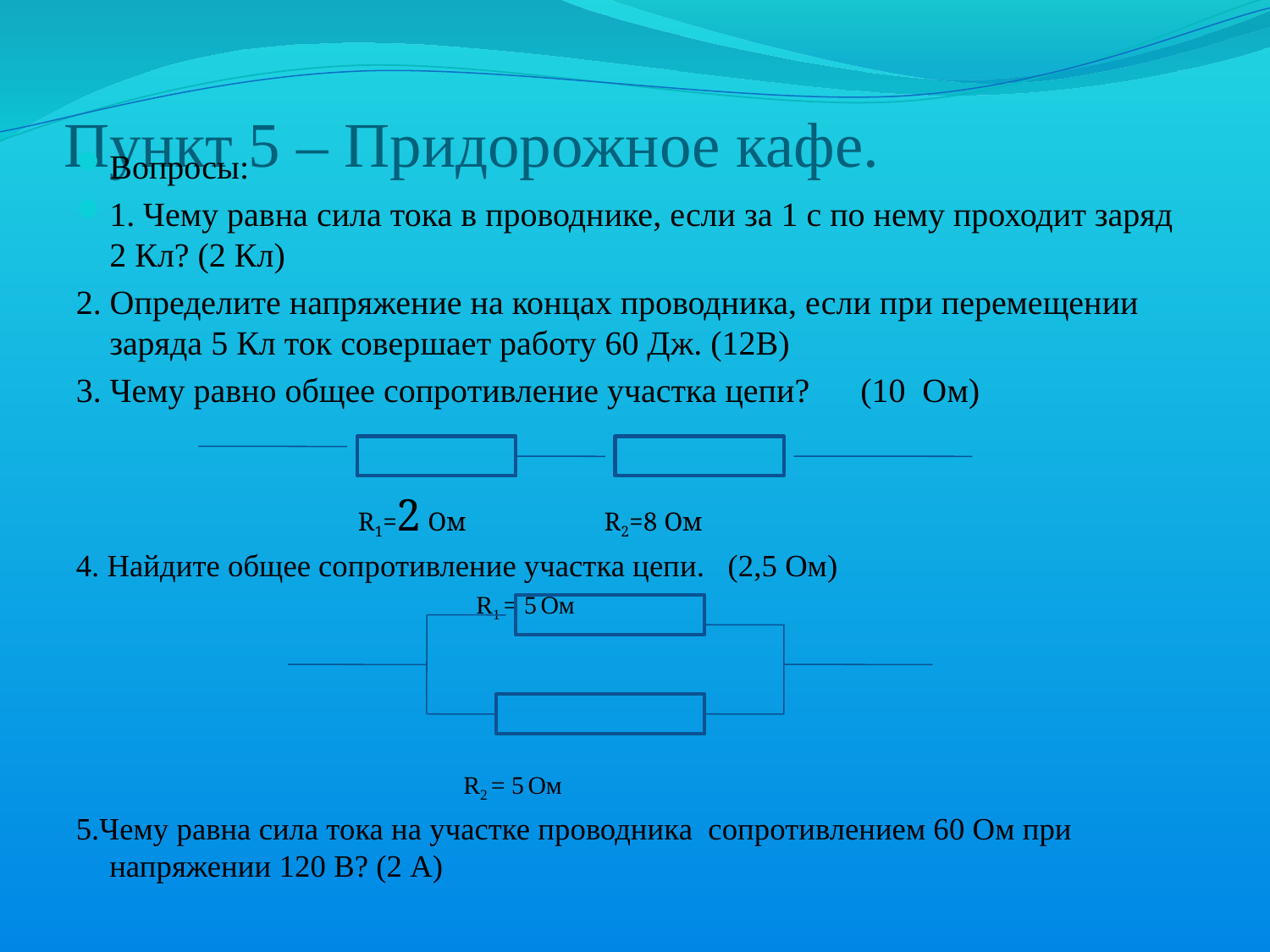

# Пункт 5 – Придорожное кафе.
Вопросы:
1. Чему равна сила тока в проводнике, если за 1 с по нему проходит заряд 2 Кл? (2 Кл)
2. Определите напряжение на концах проводника, если при перемещении заряда 5 Кл ток совершает работу 60 Дж. (12В)
3. Чему равно общее сопротивление участка цепи?      (10  Ом)

                                           R1=2 Ом                     R2=8 Ом
4. Найдите общее сопротивление участка цепи.   (2,5 Ом)
                                                               R1 = 5 Ом

                                                             R2 = 5 Ом
5.Чему равна сила тока на участке проводника  сопротивлением 60 Ом при напряжении 120 В? (2 А)